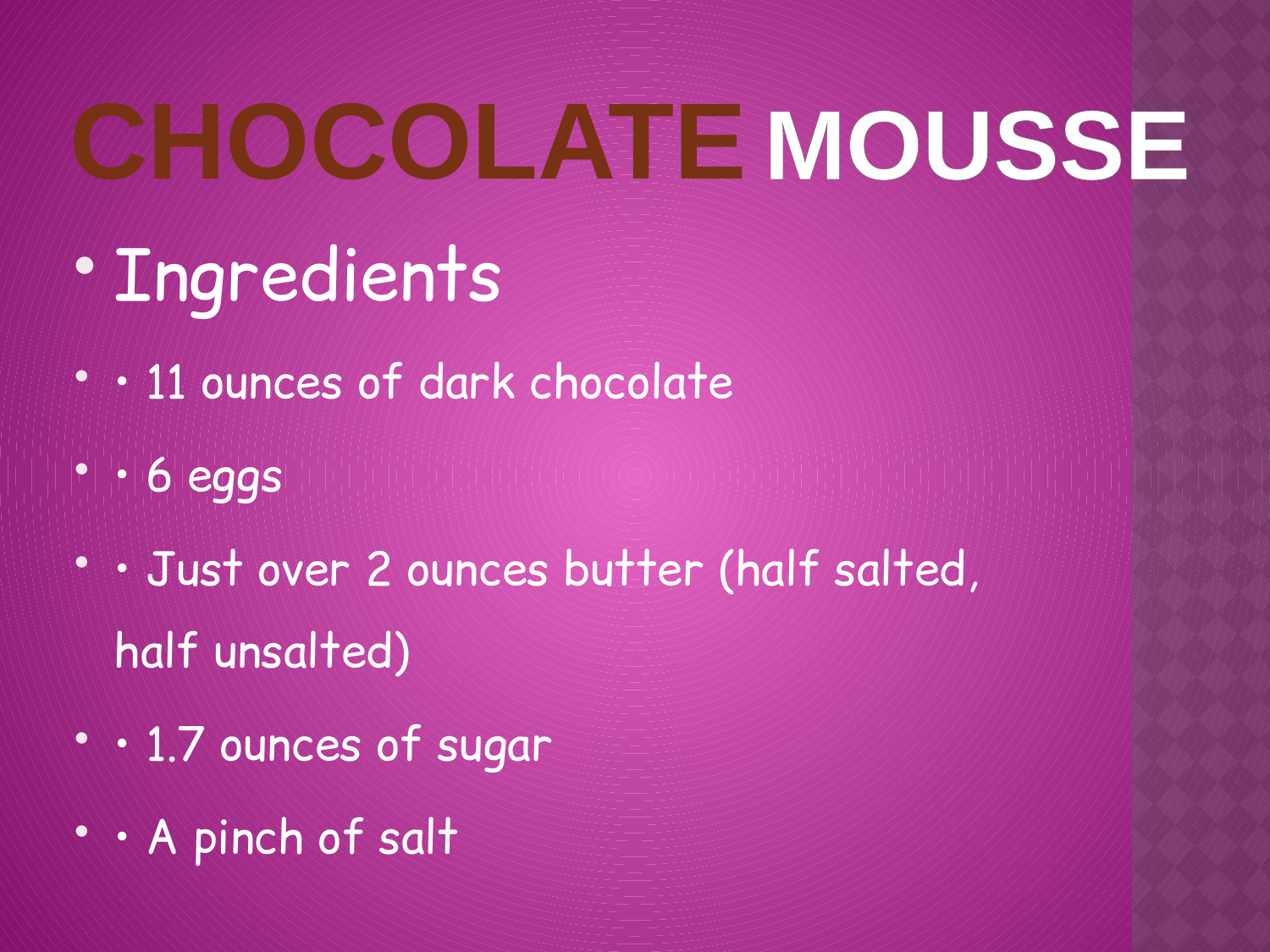

# Chocolate mousse
Ingredients
• 11 ounces of dark chocolate
• 6 eggs
• Just over 2 ounces butter (half salted, half unsalted)
• 1.7 ounces of sugar
• A pinch of salt